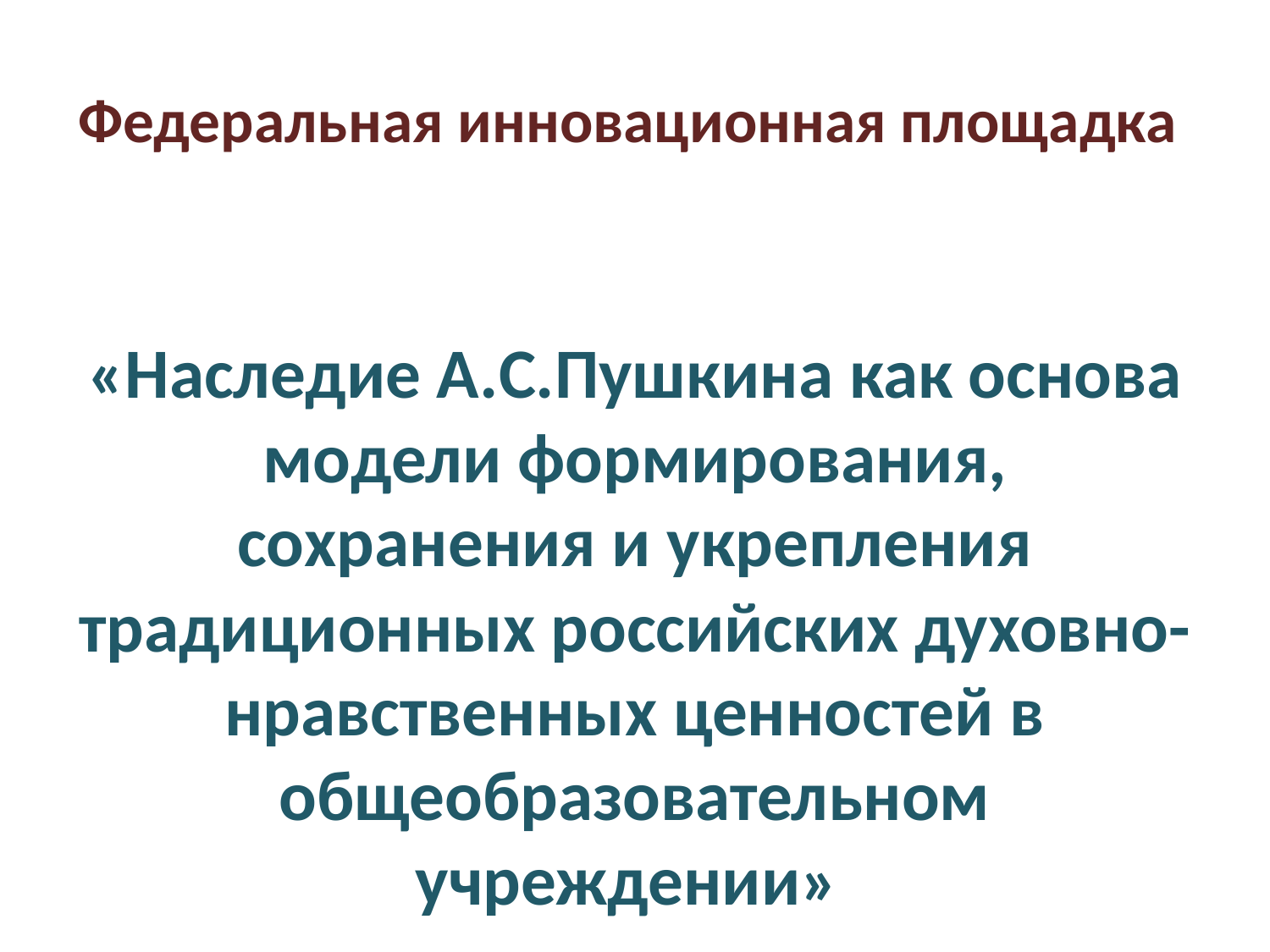

# Федеральная инновационная площадка

«Наследие А.С.Пушкина как основа модели формирования, сохранения и укрепления традиционных российских духовно-нравственных ценностей в общеобразовательном учреждении»